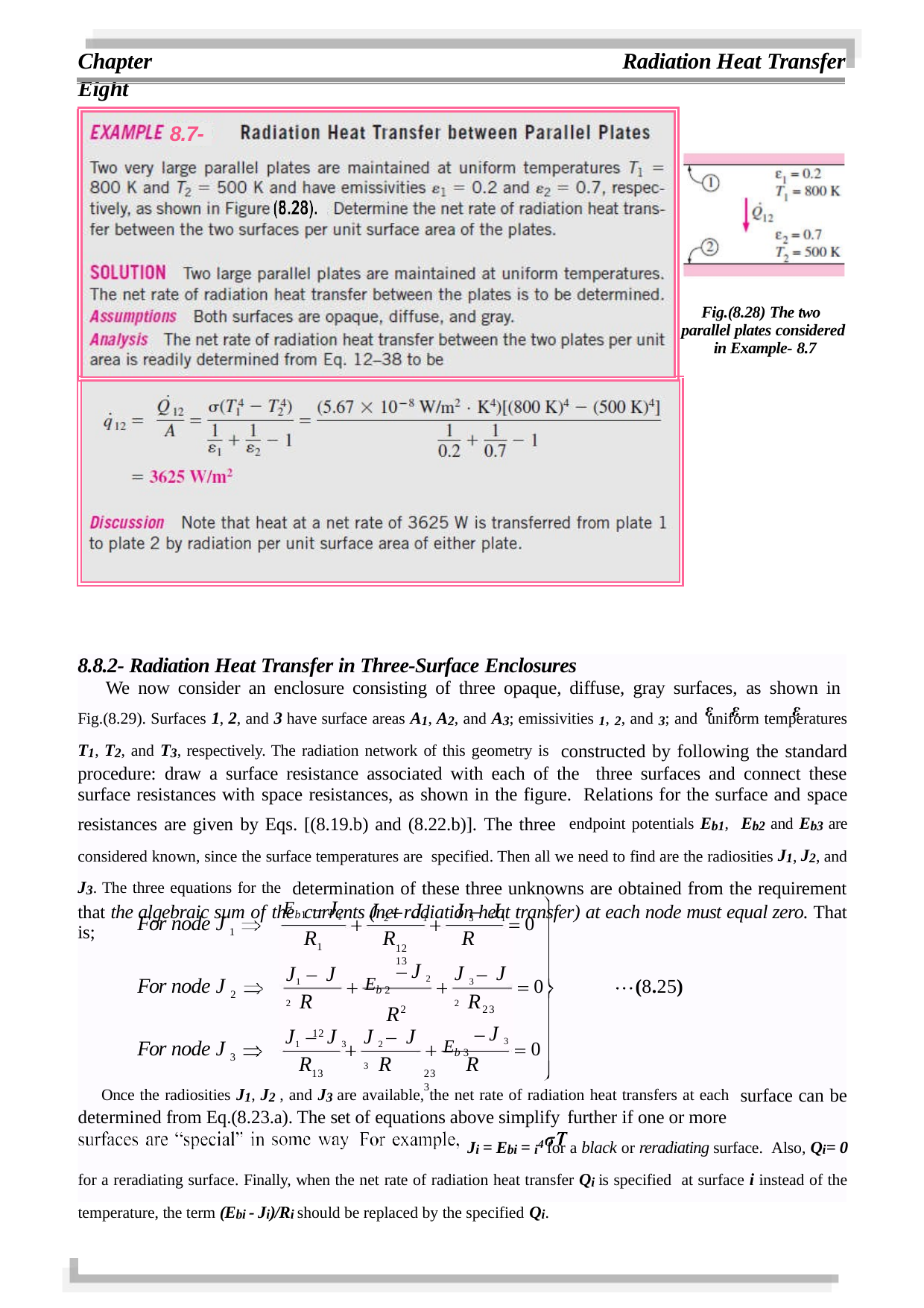

Chapter Eight
Radiation Heat Transfer

8.7-

Fig.(8.28) The two  parallel plates considered  in Example- 8.7

8.8.2- Radiation Heat Transfer in Three-Surface Enclosures
We now consider an enclosure consisting of three opaque, diffuse, gray surfaces, as shown in
Fig.(8.29). Surfaces 1, 2, and 3 have surface areas A1, A2, and A3; emissivities 1, 2, and 3; and  uniform temperatures T1, T2, and T3, respectively. The radiation network of this geometry is  constructed by following the standard procedure: draw a surface resistance associated with each of the  three surfaces and connect these surface resistances with space resistances, as shown in the figure.  Relations for the surface and space resistances are given by Eqs. [(8.19.b) and (8.22.b)]. The three  endpoint potentials Eb1, Eb2 and Eb3 are considered known, since the surface temperatures are  specified. Then all we need to find are the radiosities J1, J2, and J3. The three equations for the  determination of these three unknowns are obtained from the requirement that the algebraic sum of the  currents (net radiation heat transfer) at each node must equal zero. That is;

J1
J 2	J1	J 3	J1
12	13

Eb1
R
For node J
0

1

R
R

1

J 2
J 3	J 2
J1	J 2
12
Eb 2
R

For node J
0
(8.25)

R
Eb 3

2

R

2
23

J 3
J1	J 3
13	23	3
J 2	J 3
For node J
0

3

R	R	R

Once the radiosities J1, J2 , and J3 are available, the net rate of radiation heat transfers at each  surface can be determined from Eq.(8.23.a). The set of equations above simplify further if one or more
Ji = Ebi = i4 for a black or reradiating surface.  Also, Qi= 0 for a reradiating surface. Finally, when the net rate of radiation heat transfer Qi is specified  at surface i instead of the temperature, the term (Ebi - Ji)/Ri should be replaced by the specified Qi.